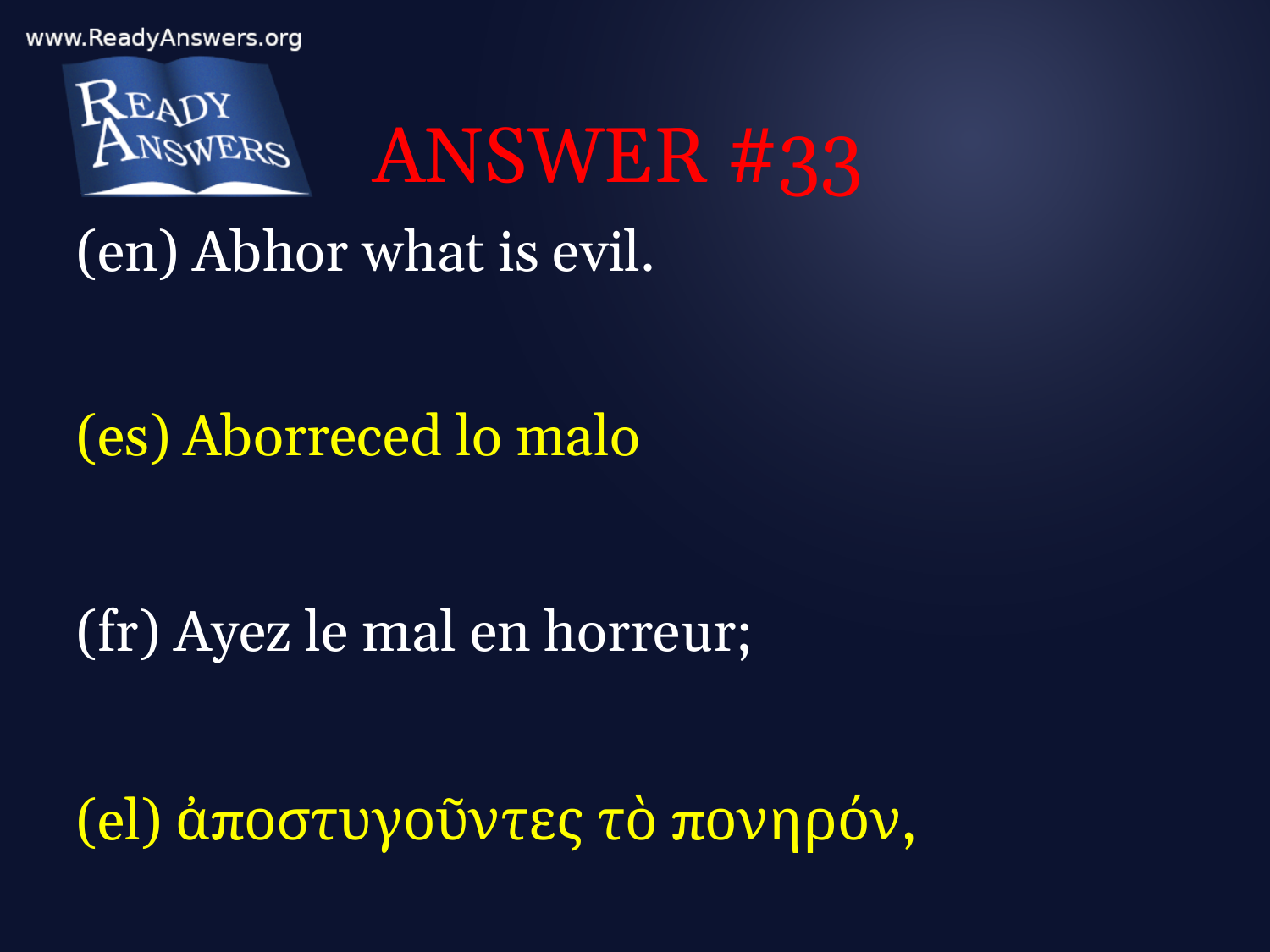

# ANSWER #33
(en) Abhor what is evil.
(es) Aborreced lo malo
(fr) Ayez le mal en horreur;
(el) ἀποστυγοῦντες τὸ πονηρόν,